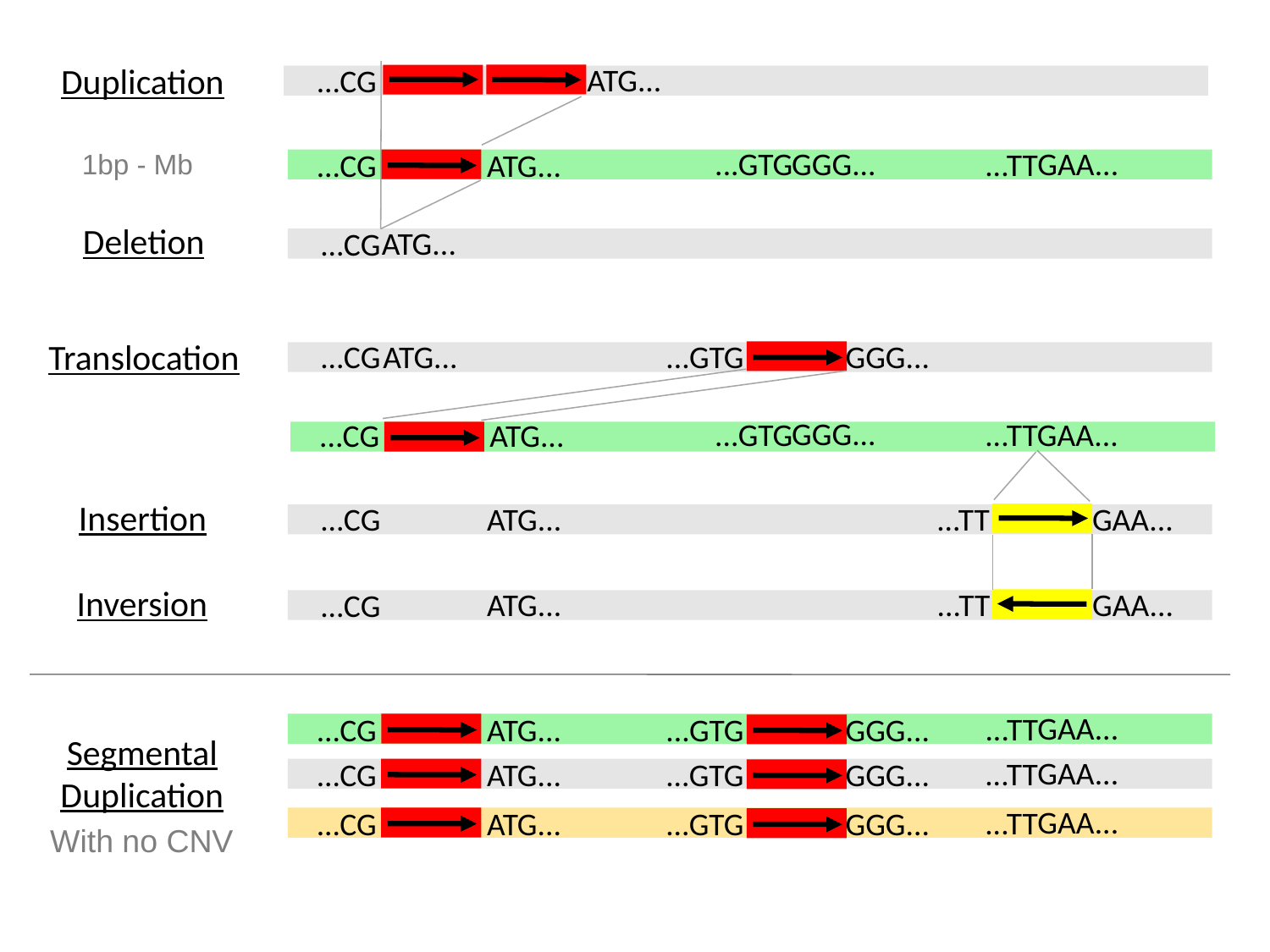

Duplication
ATG...
...CG

GGG...
...GTG
GAA...
...TT
...CG
ATG...
1bp - Mb

Deletion
ATG...
...CG

Translocation
...GTG
GGG...
...CG
ATG...

GGG...
...GTG
GAA...
...TT
...CG
ATG...

Insertion
ATG...
GAA...
...TT
...CG

Inversion
GAA...
ATG...
...TT
...CG

GAA...
...TT
...CG
ATG...
...GTG
GGG...

Segmental Duplication
GAA...
...TT
...CG
ATG...
...GTG
GGG...

GAA...
...TT
...CG
ATG...
...GTG
GGG...

With no CNV